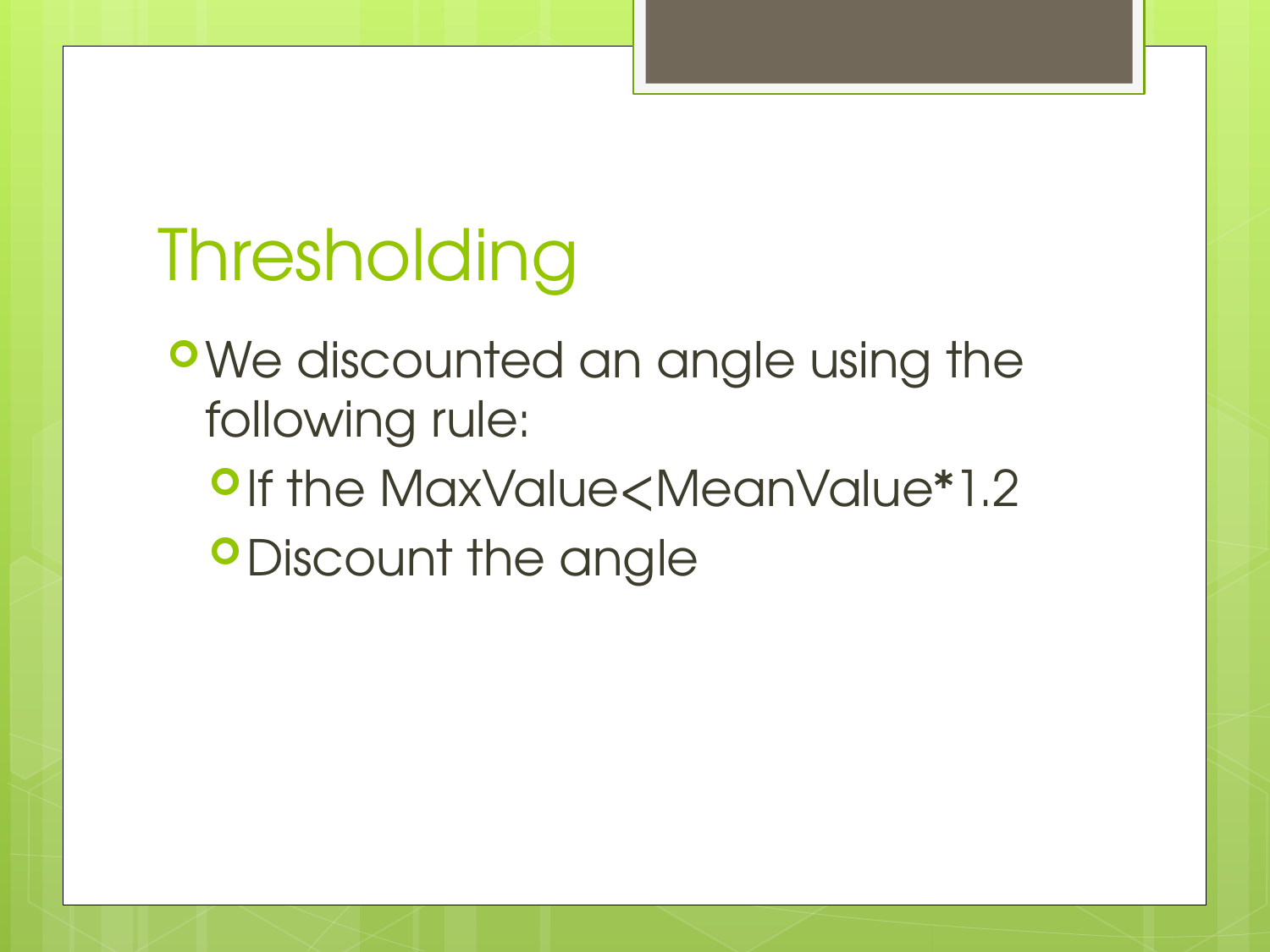

# Thresholding
We discounted an angle using the following rule:
If the MaxValue<MeanValue*1.2
Discount the angle